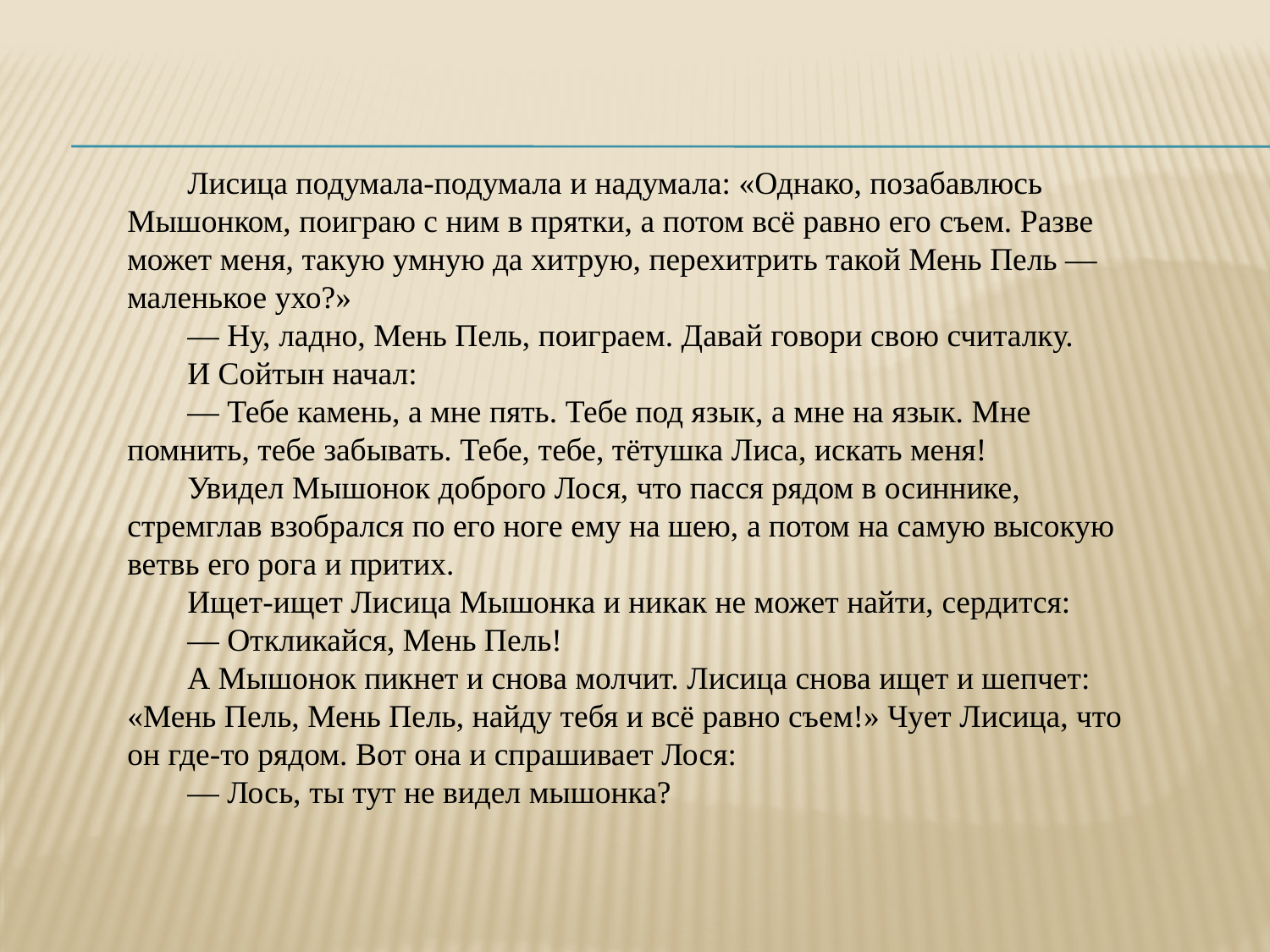

Лисица подумала-подумала и надумала: «Однако, позабавлюсь Мышонком, поиграю с ним в прятки, а потом всё равно его съем. Разве может меня, такую умную да хитрую, перехитрить такой Мень Пель — маленькое ухо?»
— Ну, ладно, Мень Пель, поиграем. Давай говори свою считалку.
И Сойтын начал:
— Тебе камень, а мне пять. Тебе под язык, а мне на язык. Мне помнить, тебе забывать. Тебе, тебе, тётушка Лиса, искать меня!
Увидел Мышонок доброго Лося, что пасся рядом в осиннике, стремглав взобрался по его ноге ему на шею, а потом на самую высокую ветвь его рога и притих.
Ищет-ищет Лисица Мышонка и никак не может найти, сердится:
— Откликайся, Мень Пель!
А Мышонок пикнет и снова молчит. Лисица снова ищет и шепчет: «Мень Пель, Мень Пель, найду тебя и всё равно съем!» Чует Лисица, что он где-то рядом. Вот она и спрашивает Лося:
— Лось, ты тут не видел мышонка?